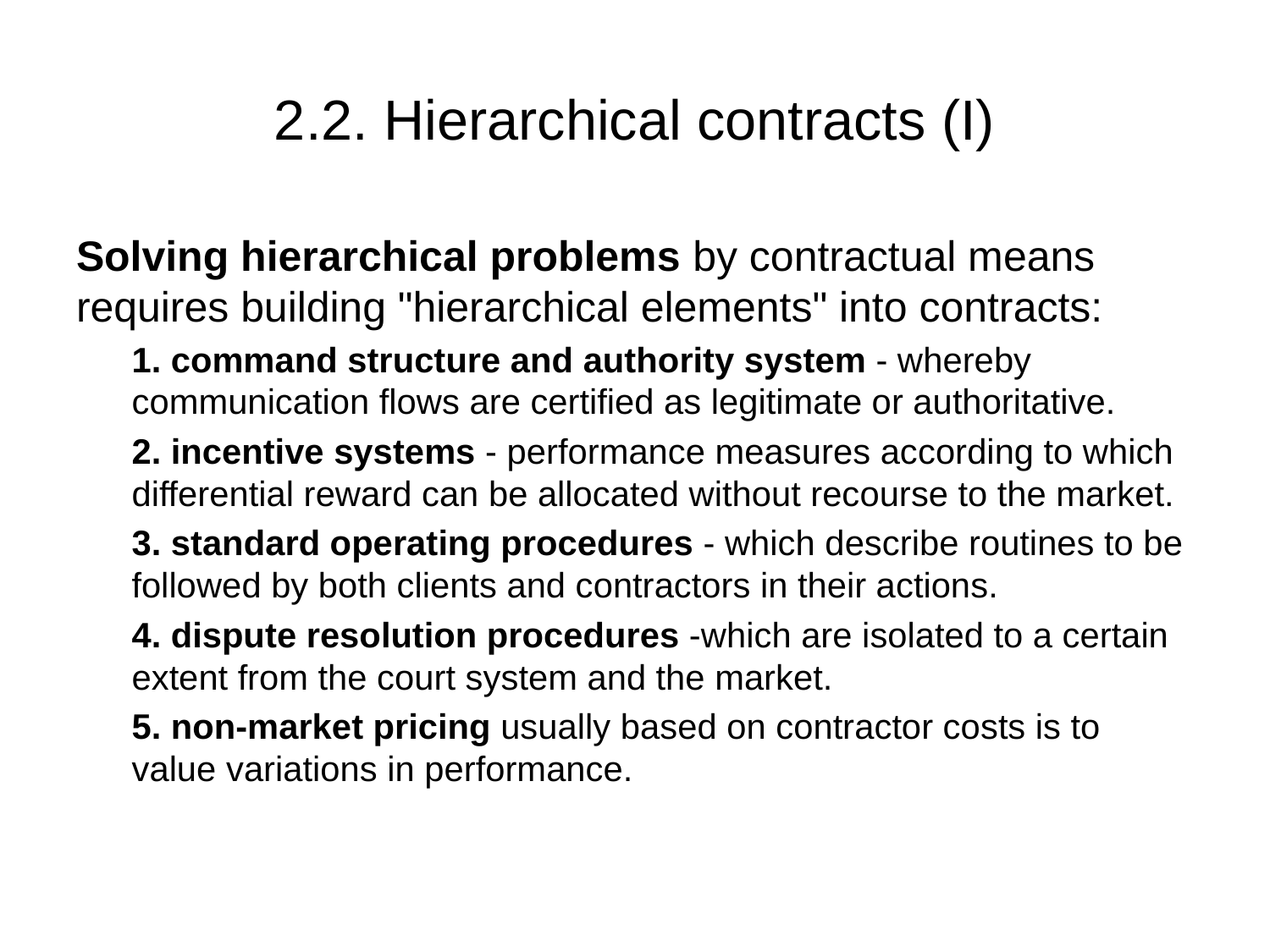

# 2.2. Hierarchical contracts (I)
Solving hierarchical problems by contractual means requires building "hierarchical elements" into contracts:
 command structure and authority system - whereby communication flows are certified as legitimate or authoritative.
 incentive systems - performance measures according to which differential reward can be allocated without recourse to the market.
 standard operating procedures - which describe routines to be followed by both clients and contractors in their actions.
 dispute resolution procedures -which are isolated to a certain extent from the court system and the market.
 non-market pricing usually based on contractor costs is to value variations in performance.

Aim: to serve as the regulations a formal organisation would have written in its constituent documents, by incorporating elements of the client and the contractor organisations into a new unity under circumstances where theory would predict vertical integration.

Uncertainty  - too many contingencies to be predicted in advance, "hierarchical contracts" provide that contractual stipulations may be changed by specific methods. Uncertainties derive from: